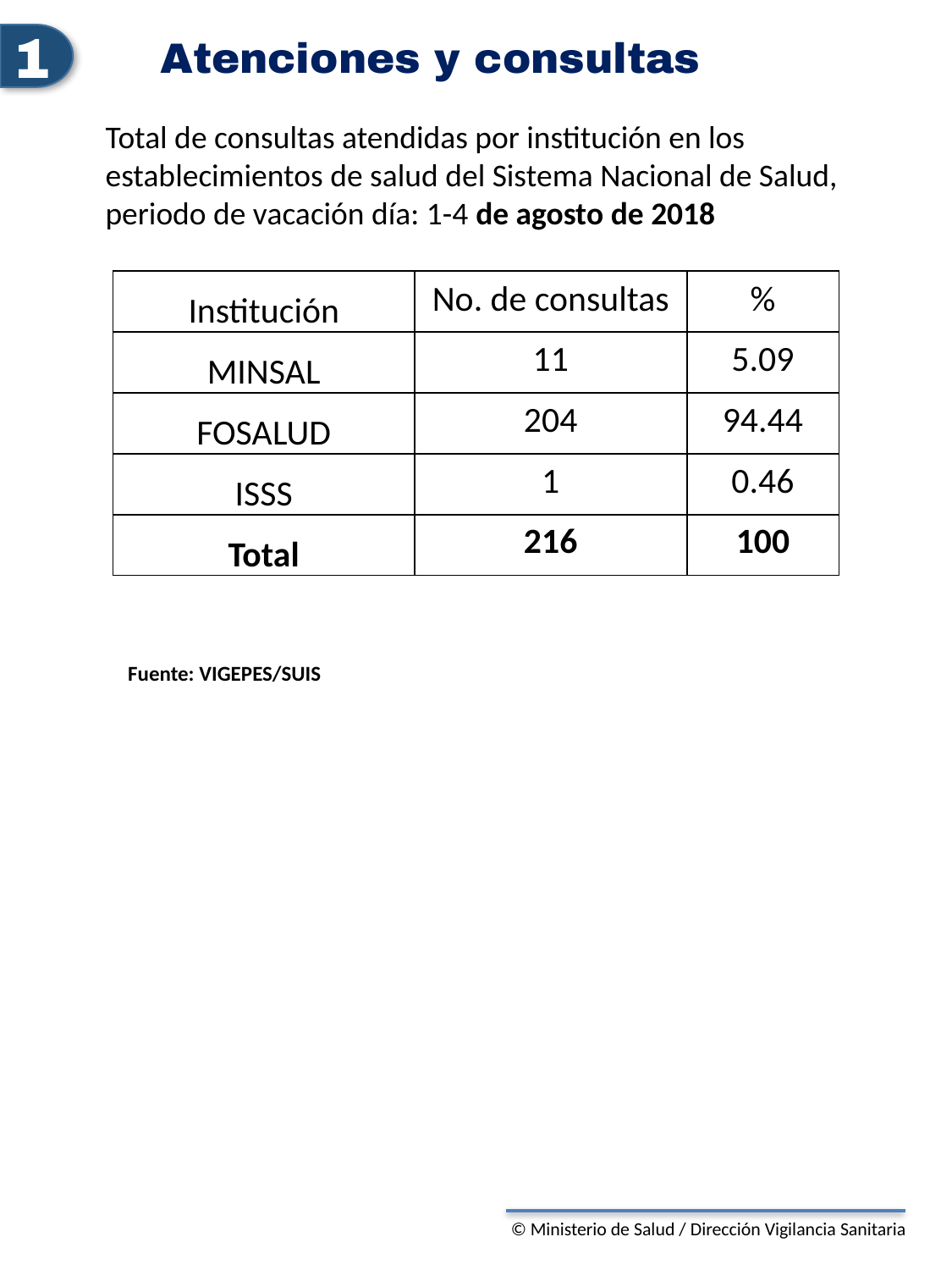

1
Atenciones y consultas
Total de consultas atendidas por institución en los establecimientos de salud del Sistema Nacional de Salud, periodo de vacación día: 1-4 de agosto de 2018
| Institución | No. de consultas | % |
| --- | --- | --- |
| MINSAL | 11 | 5.09 |
| FOSALUD | 204 | 94.44 |
| ISSS | 1 | 0.46 |
| Total | 216 | 100 |
Fuente: VIGEPES/SUIS